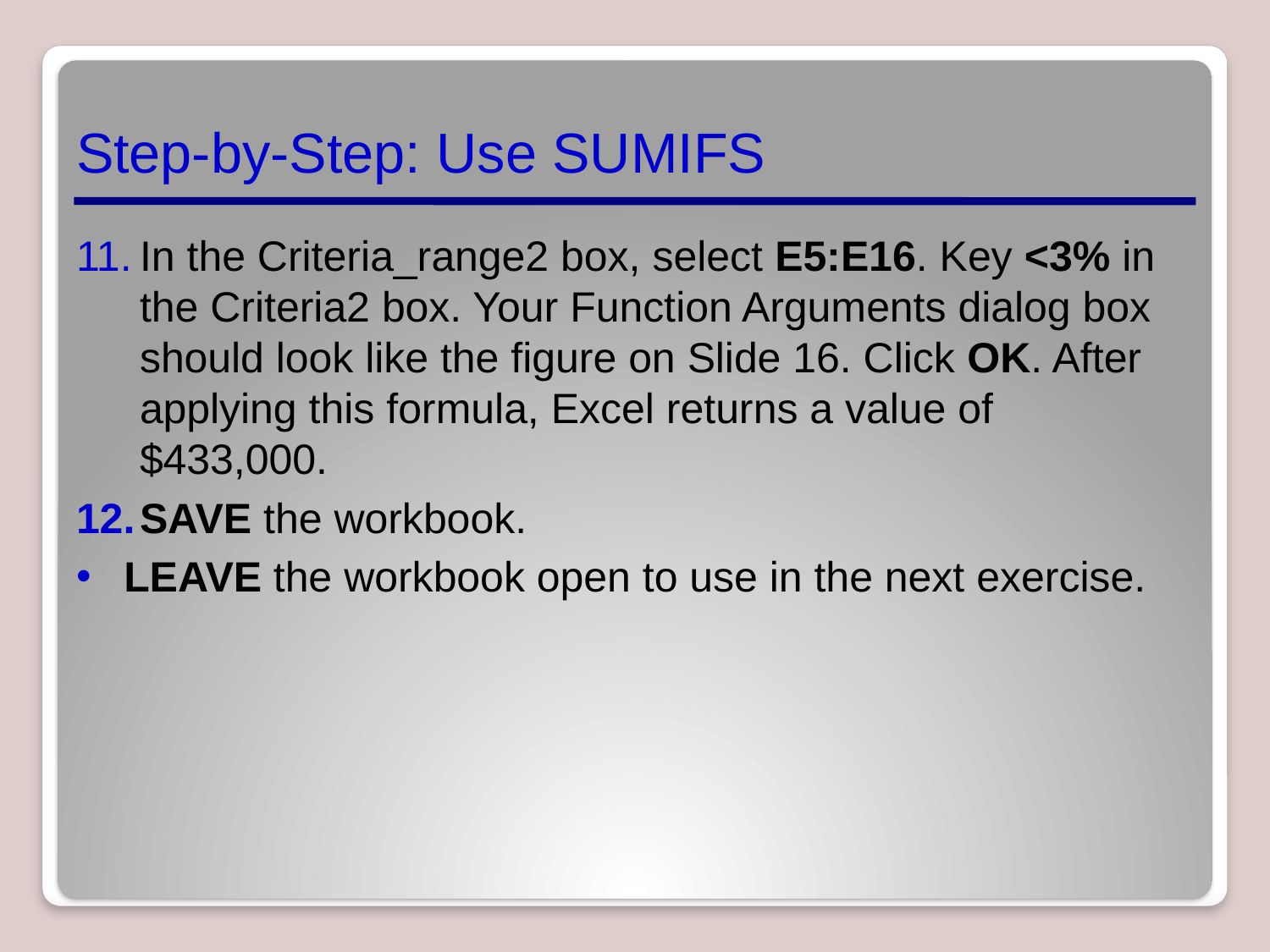

# Step-by-Step: Use SUMIFS
In the Criteria_range2 box, select E5:E16. Key <3% in the Criteria2 box. Your Function Arguments dialog box should look like the figure on Slide 16. Click OK. After applying this formula, Excel returns a value of $433,000.
SAVE the workbook.
LEAVE the workbook open to use in the next exercise.